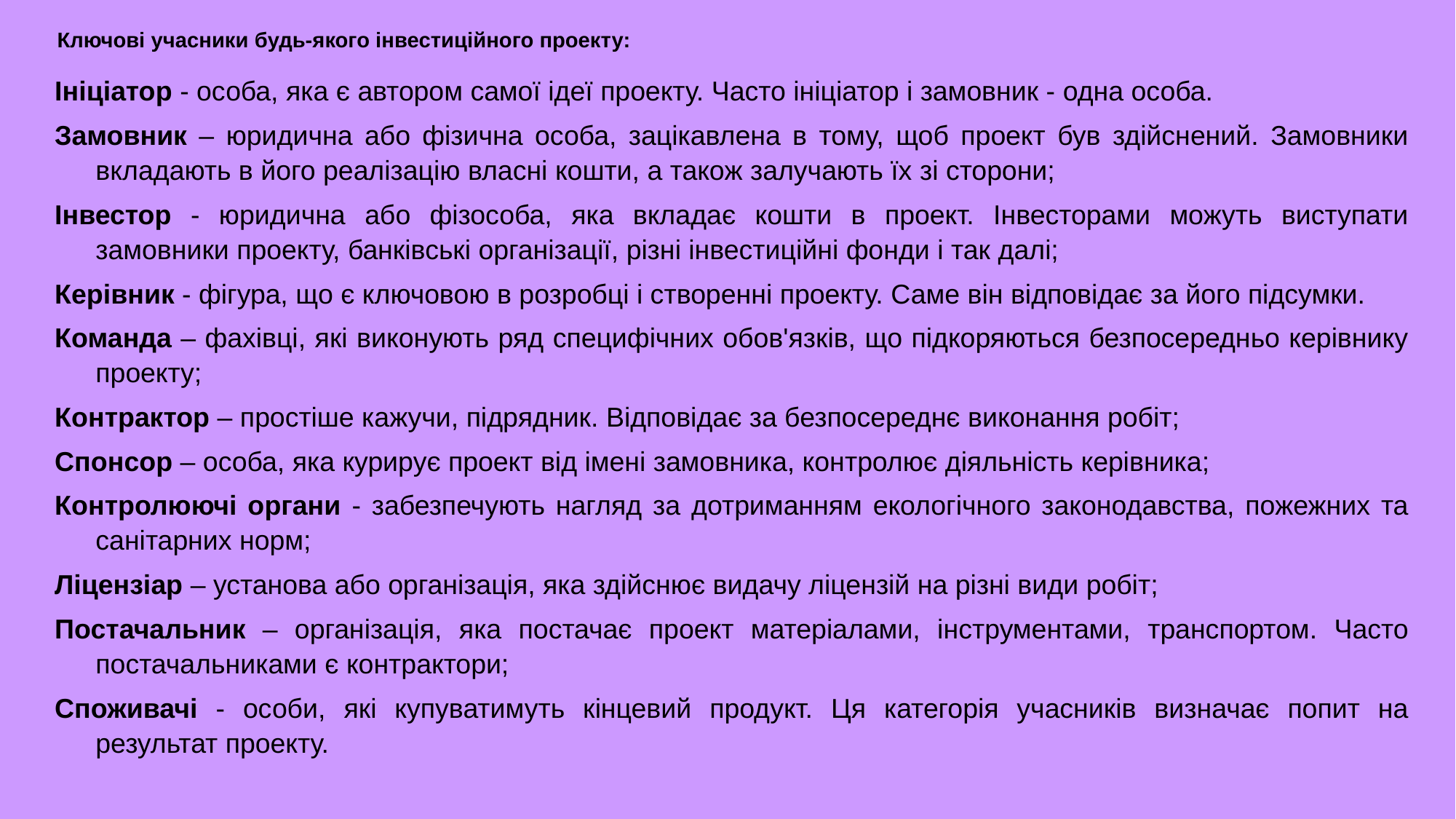

Ключові учасники будь-якого інвестиційного проекту:
Ініціатор - особа, яка є автором самої ідеї проекту. Часто ініціатор і замовник - одна особа.
Замовник – юридична або фізична особа, зацікавлена в тому, щоб проект був здійснений. Замовники вкладають в його реалізацію власні кошти, а також залучають їх зі сторони;
Інвестор - юридична або фізособа, яка вкладає кошти в проект. Інвесторами можуть виступати замовники проекту, банківські організації, різні інвестиційні фонди і так далі;
Керівник - фігура, що є ключовою в розробці і створенні проекту. Саме він відповідає за його підсумки.
Команда – фахівці, які виконують ряд специфічних обов'язків, що підкоряються безпосередньо керівнику проекту;
Контрактор – простіше кажучи, підрядник. Відповідає за безпосереднє виконання робіт;
Спонсор – особа, яка курирує проект від імені замовника, контролює діяльність керівника;
Контролюючі органи - забезпечують нагляд за дотриманням екологічного законодавства, пожежних та санітарних норм;
Ліцензіар – установа або організація, яка здійснює видачу ліцензій на різні види робіт;
Постачальник – організація, яка постачає проект матеріалами, інструментами, транспортом. Часто постачальниками є контрактори;
Споживачі - особи, які купуватимуть кінцевий продукт. Ця категорія учасників визначає попит на результат проекту.